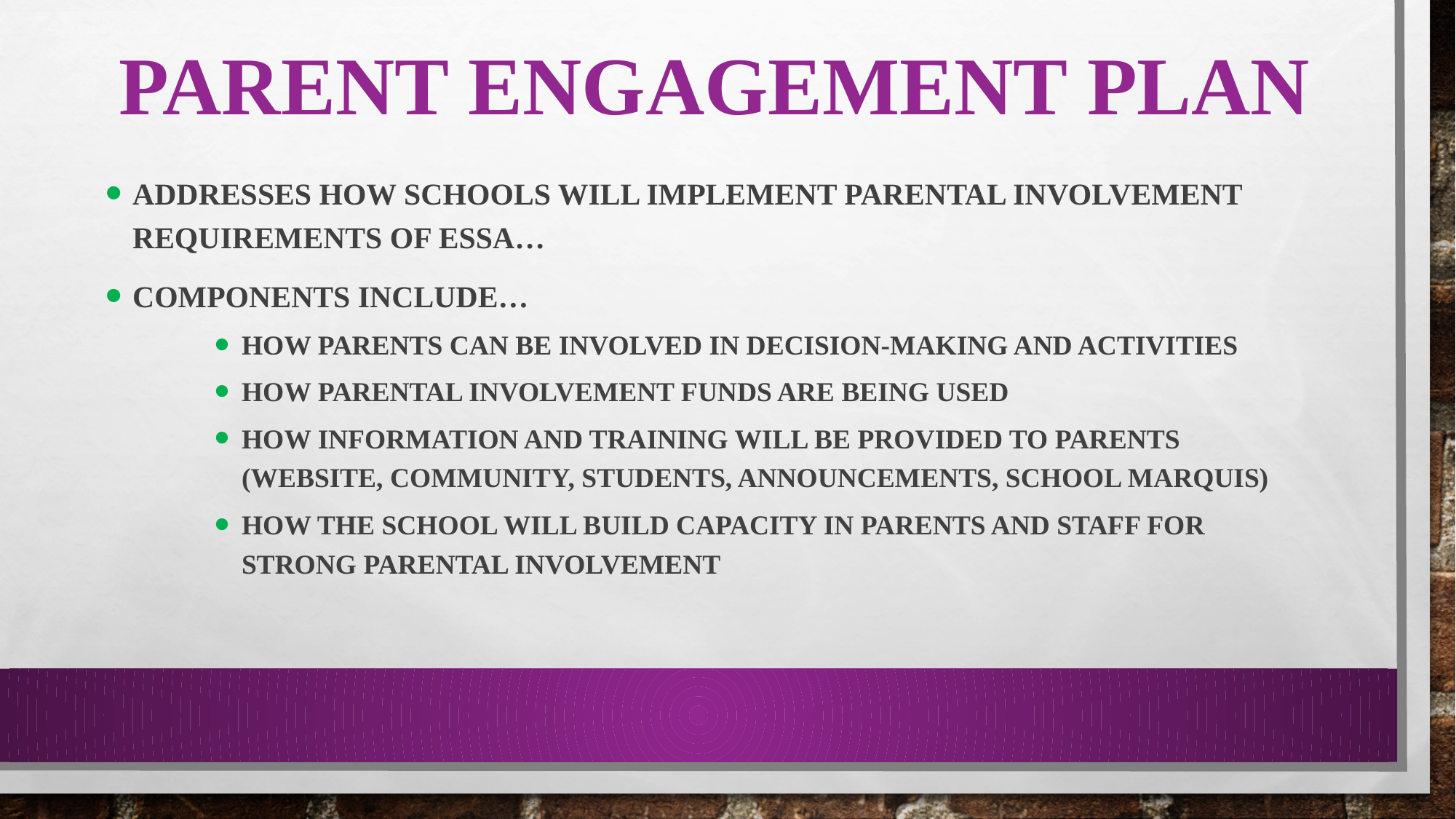

# Parent engagement plan
addresses how schools will implement parental involvement requirements of essa…
Components include…
How parents can be involved in decision-making and activities
How parental involvement funds are being used
How information and training will be provided to parents (website, community, students, announcements, school marquis)
How the school will build capacity in parents and staff for strong parental involvement